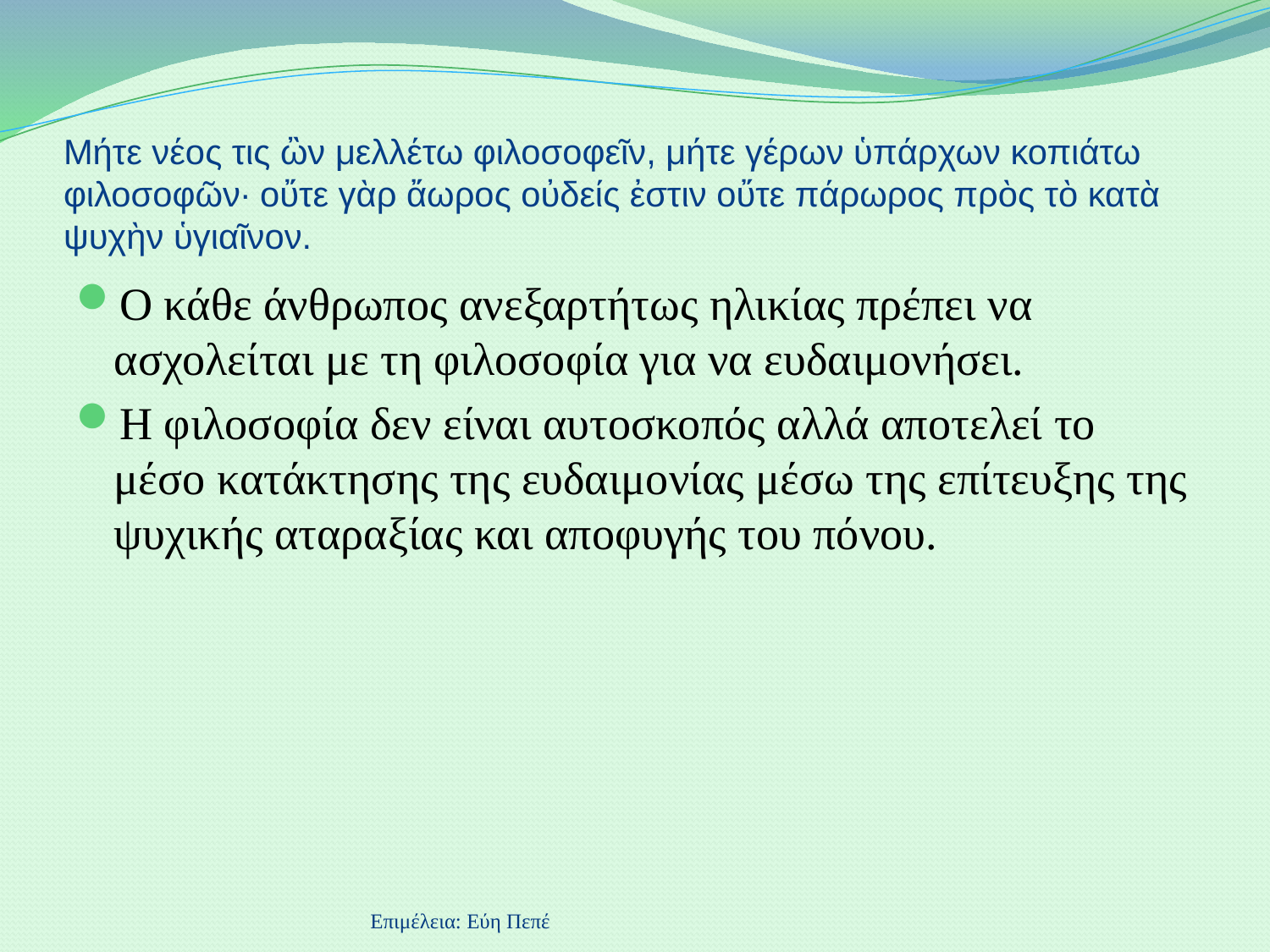

# Μήτε νέος τις ὢν μελλέτω φιλοσοφεῖν, μήτε γέρων ὑπάρχων κοπιάτω φιλοσοφῶν· οὔτε γὰρ ἄωρος οὐδείς ἐστιν οὔτε πάρωρος πρὸς τὸ κατὰ ψυχὴν ὑγιαῖνον.
Ο κάθε άνθρωπος ανεξαρτήτως ηλικίας πρέπει να ασχολείται με τη φιλοσοφία για να ευδαιμονήσει.
Η φιλοσοφία δεν είναι αυτοσκοπός αλλά αποτελεί το μέσο κατάκτησης της ευδαιμονίας μέσω της επίτευξης της ψυχικής αταραξίας και αποφυγής του πόνου.
Επιμέλεια: Εύη Πεπέ